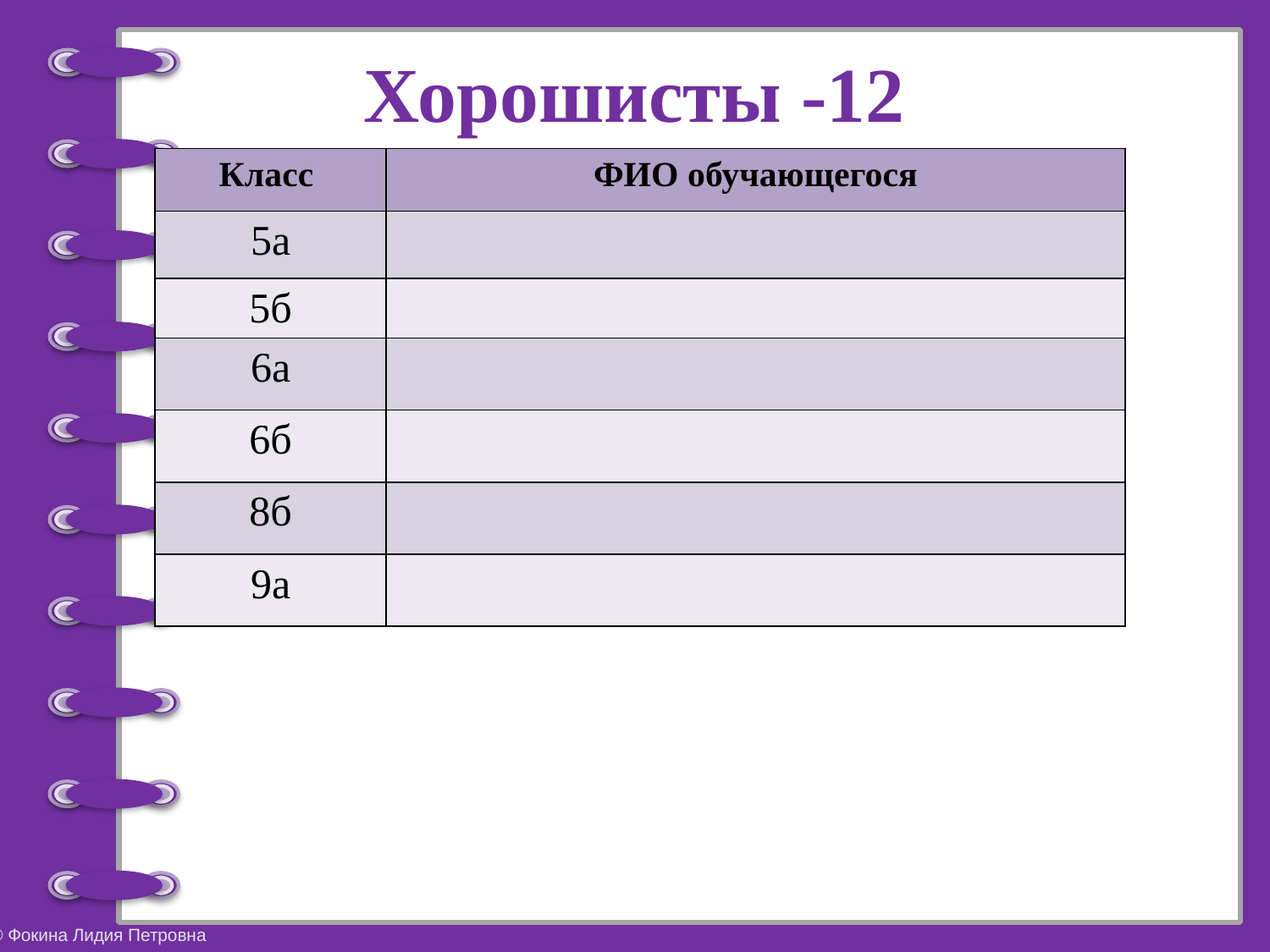

# Хорошисты -12
| Класс | ФИО обучающегося |
| --- | --- |
| 5а |  |
| 5б |  |
| 6а |  |
| 6б |  |
| 8б |  |
| 9а |  |